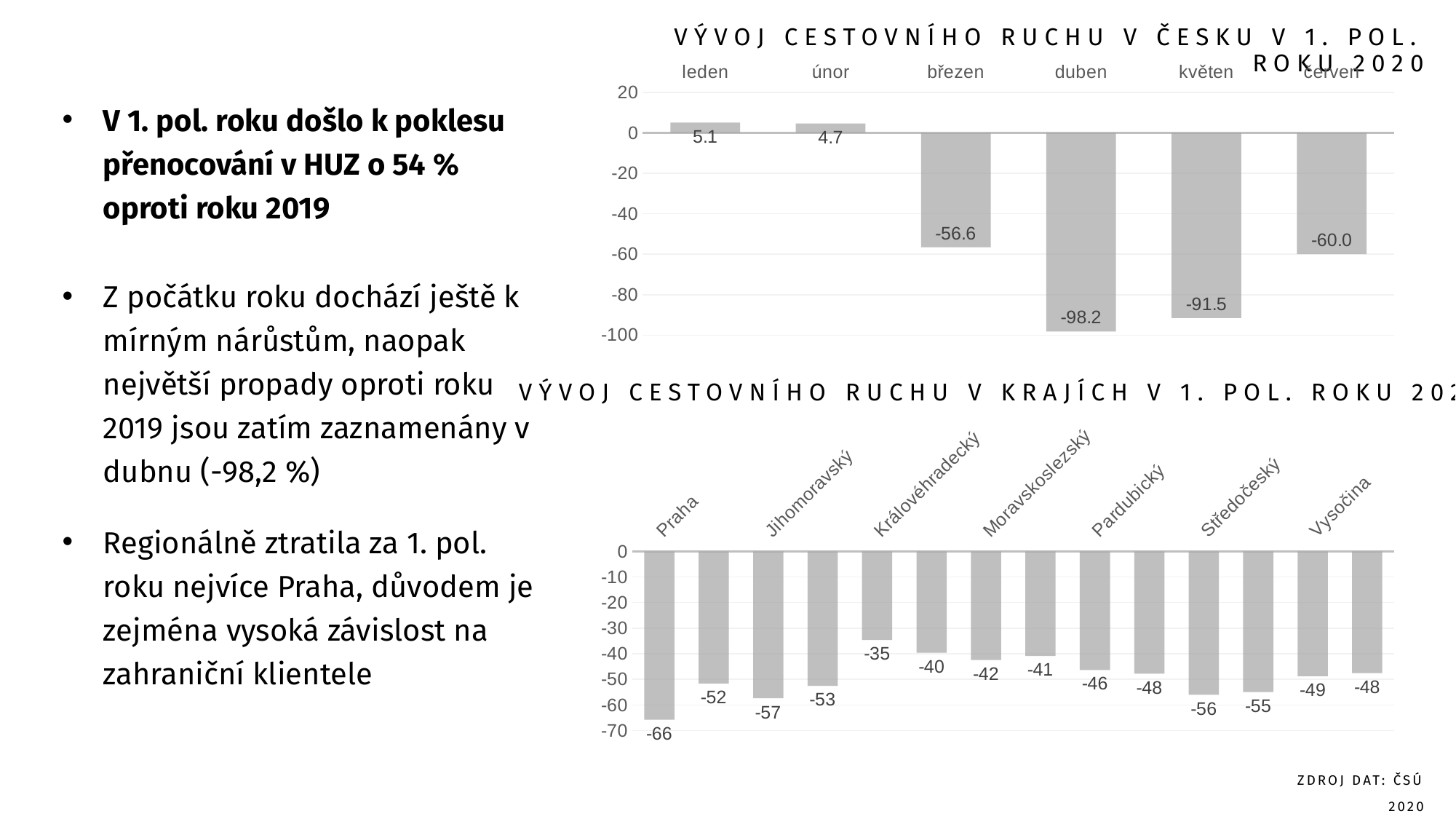

Vývoj cestovního ruchu v Česku v 1. pol. Roku 2020

### Chart

| Category |  |
|---|---|
| leden | 5.101888189650205 |
| únor | 4.671907791677855 |
| březen | -56.59080704770639 |
| duben | -98.16074545830207 |
| květen | -91.53635530841994 |
| červen | -59.97441309583928 |

[unsupported chart]

V 1. pol. roku došlo k poklesu přenocování v HUZ o 54 % oproti roku 2019
Z počátku roku dochází ještě k mírným nárůstům, naopak největší propady oproti roku 2019 jsou zatím zaznamenány v dubnu (-98,2 %)
Regionálně ztratila za 1. pol. roku nejvíce Praha, důvodem je zejména vysoká závislost na zahraniční klientele
Vývoj cestovního ruchu v krajích v 1. pol. Roku 2020

### Chart

| Category |  |
|---|---|
| Praha | -65.76291257918336 |
| Jihočeský | -51.628910783332 |
| Jihomoravský | -57.39304586813939 |
| Karlovarský | -52.50798696654216 |
| Královéhradecký | -34.59138012246821 |
| Liberecký | -39.55376432633527 |
| Moravskoslezský | -42.466142952672 |
| Olomoucký | -40.90280055279307 |
| Pardubický | -46.309446724710895 |
| Plzeňský | -47.73790500778497 |
| Středočeský | -56.016316797727974 |
| Ústecký | -54.923830709880896 |
| Vysočina | -48.74262480846927 |
| Zlínský | -47.594665916647756 |
Zdroj dat: ČSÚ 2020